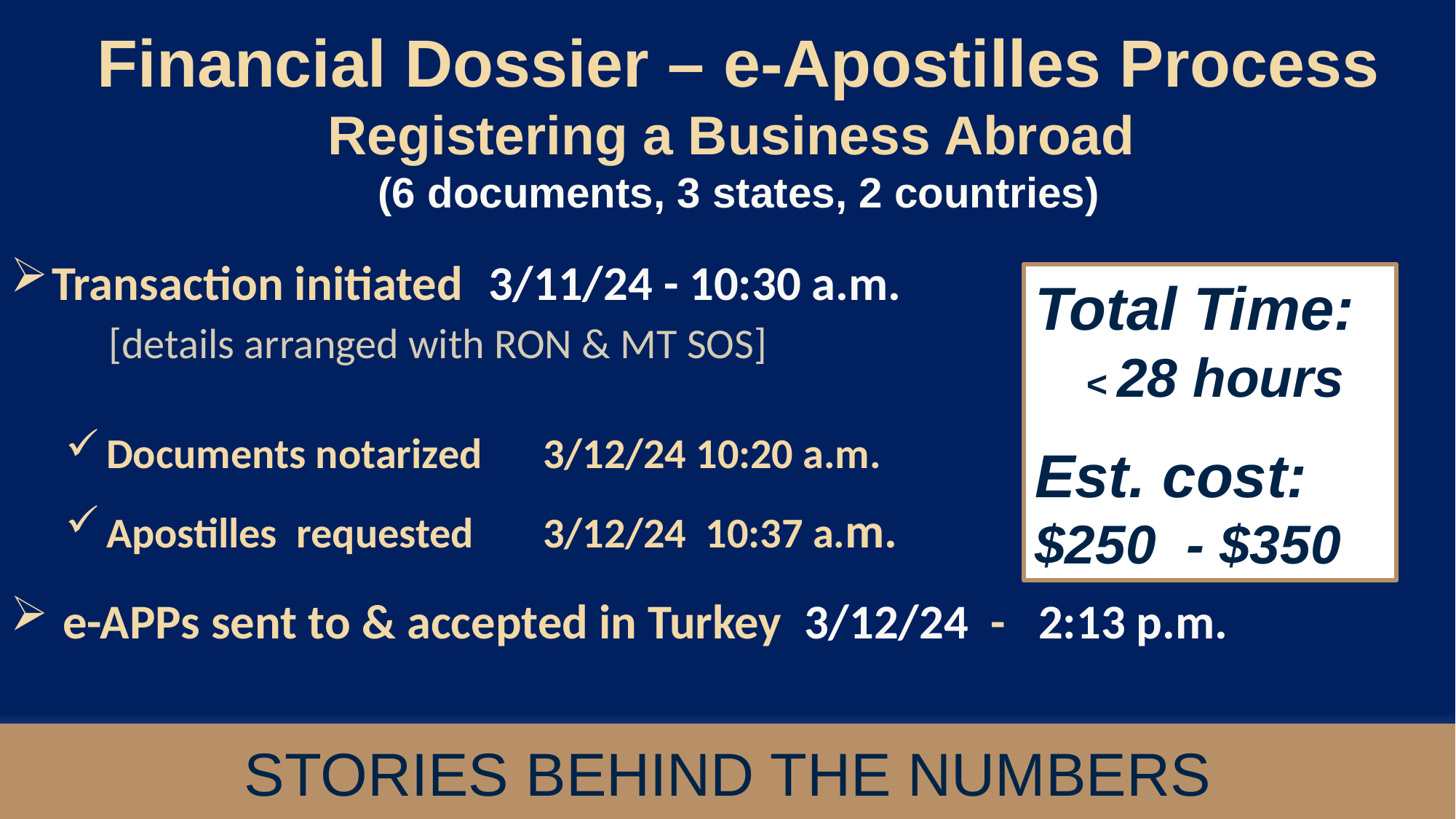

Financial Dossier – e-Apostilles Process
Registering a Business Abroad
(6 documents, 3 states, 2 countries)
Transaction initiated	3/11/24 - 10:30 a.m.
    [details arranged with RON & MT SOS]

Documents notarized 	3/12/24 10:20 a.m.

Apostilles  requested  	3/12/24  10:37 a.m.

 e-APPs sent to & accepted in Turkey  3/12/24  -   2:13 p.m.
Total Time:
     < 28 hours

Est. cost:
$250  - $350
STORIES BEHIND THE NUMBERS